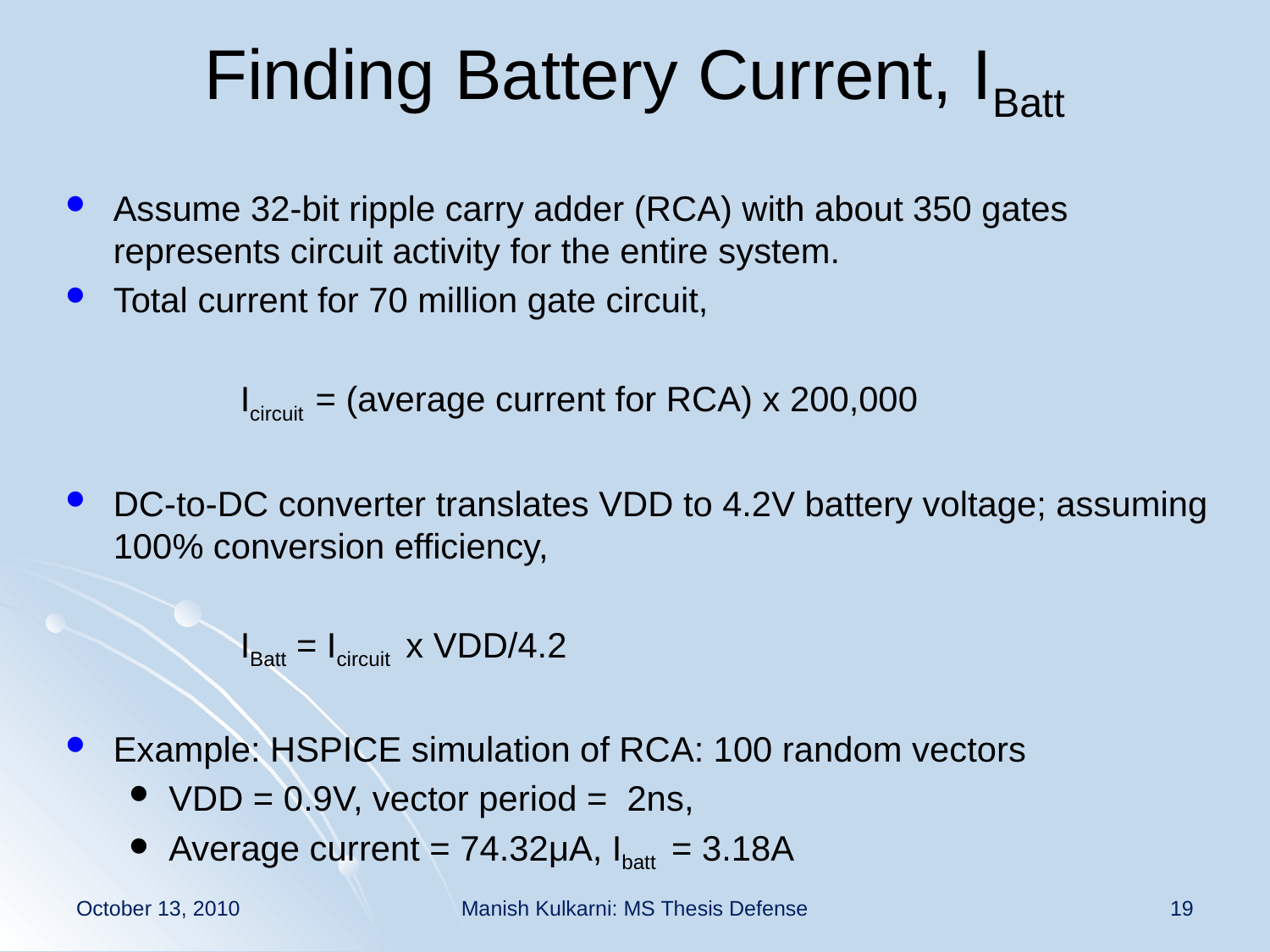

# Finding Battery Current, IBatt
Assume 32-bit ripple carry adder (RCA) with about 350 gates represents circuit activity for the entire system.
Total current for 70 million gate circuit,

		Icircuit  = (average current for RCA) x 200,000

DC-to-DC converter translates VDD to 4.2V battery voltage; assuming 100% conversion efficiency,

		IBatt = Icircuit  x VDD/4.2

Example: HSPICE simulation of RCA: 100 random vectors
VDD = 0.9V, vector period =  2ns,
Average current = 74.32μA, Ibatt  = 3.18A
October 13, 2010
Manish Kulkarni: MS Thesis Defense
19